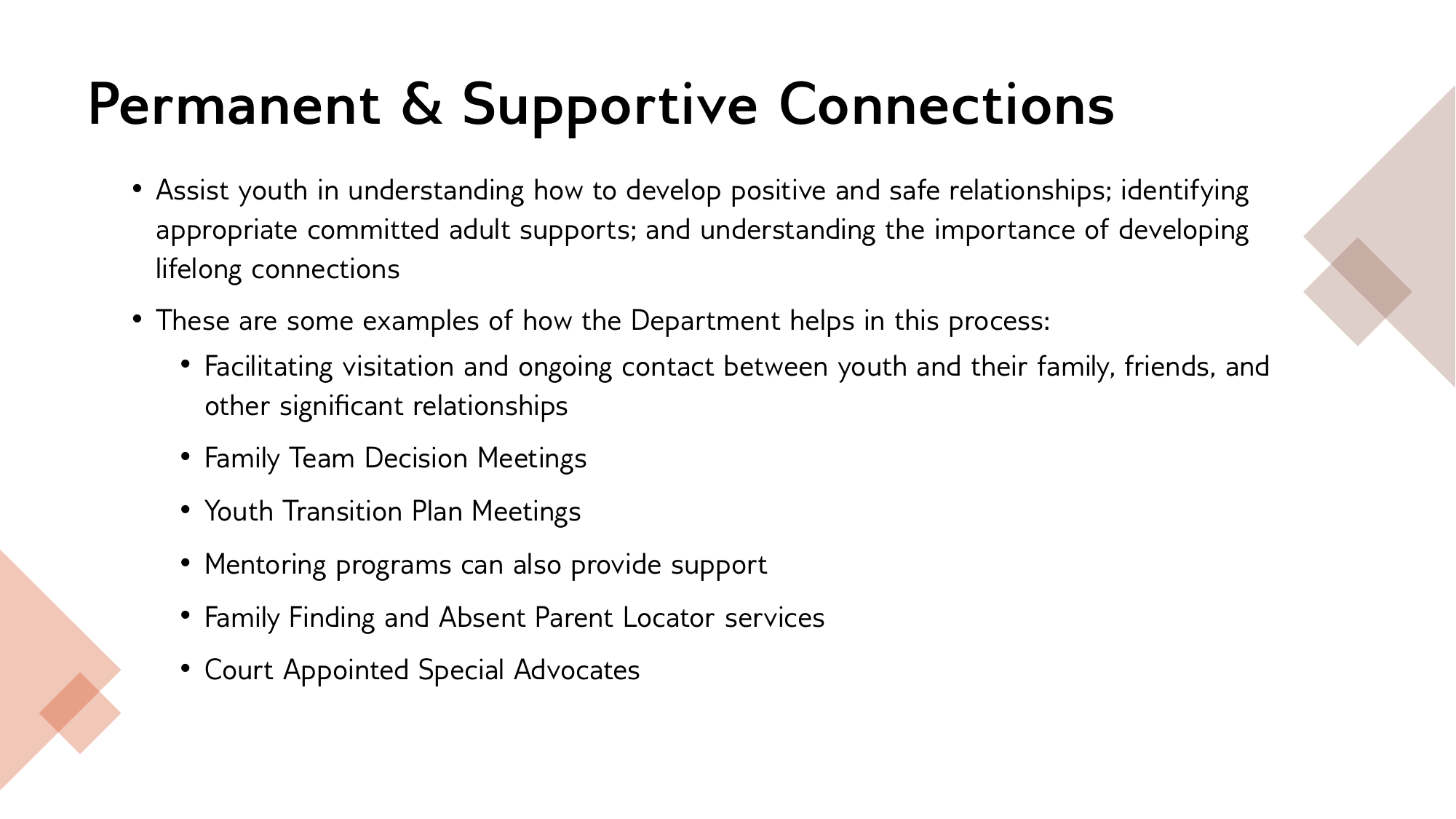

# Permanent & Supportive Connections

Assist youth in understanding how to develop positive and safe relationships; identifying appropriate committed adult supports; and understanding the importance of developing lifelong connections
These are some examples of how the Department helps in this process:
Facilitating visitation and ongoing contact between youth and their family, friends, and other significant relationships
Family Team Decision Meetings
Youth Transition Plan Meetings
Mentoring programs can also provide support
Family Finding and Absent Parent Locator services
Court Appointed Special Advocates